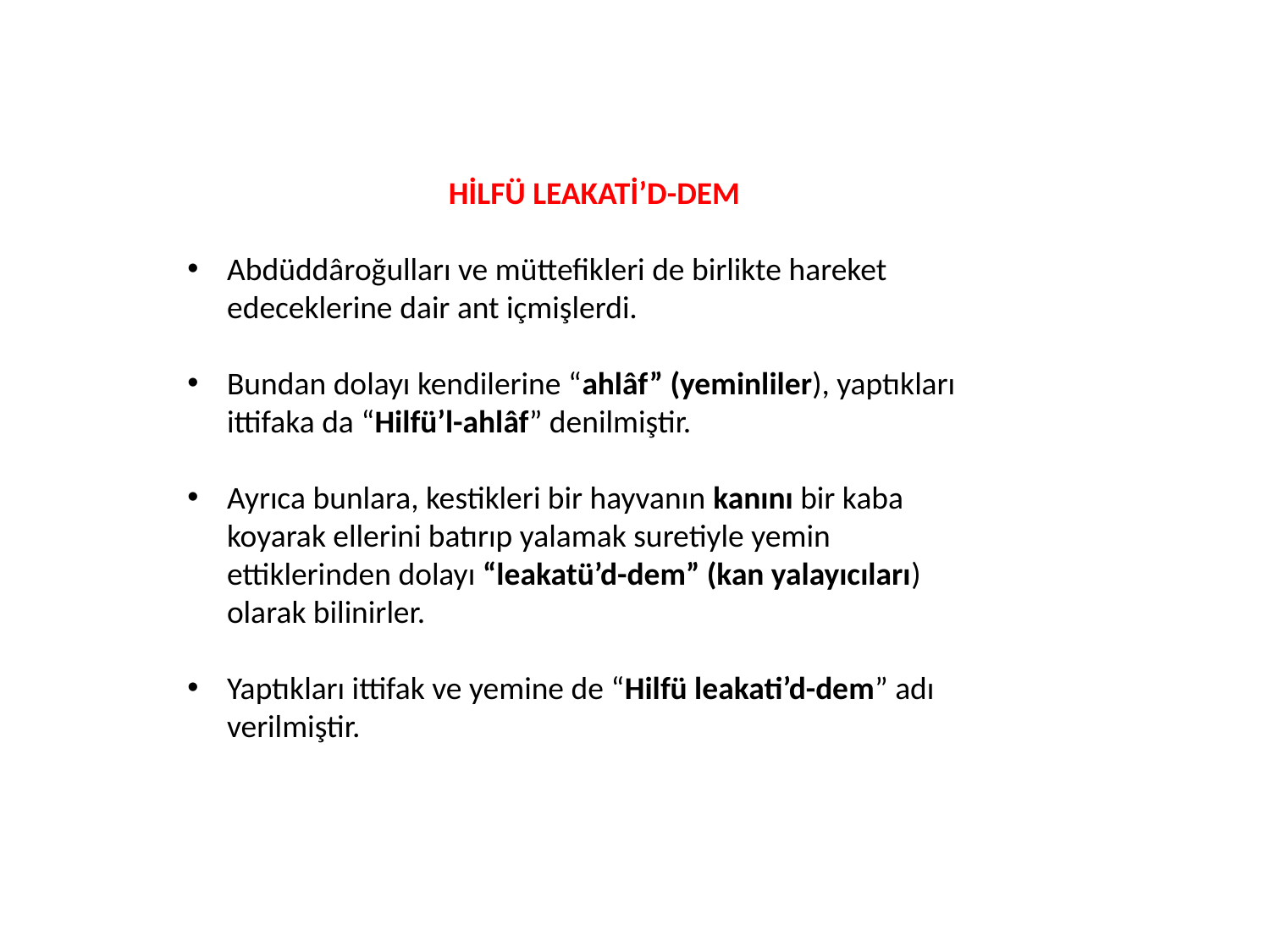

HİLFÜ LEAKATİ’D-DEM

Abdüddâroğulları ve müttefikleri de birlikte hareket edeceklerine dair ant içmişlerdi.

Bundan dolayı kendilerine “ahlâf” (yeminliler), yaptıkları ittifaka da “Hilfü’l-ahlâf” denilmiştir.

Ayrıca bunlara, kestikleri bir hayvanın kanını bir kaba koyarak ellerini batırıp yalamak suretiyle yemin ettiklerinden dolayı “leakatü’d-dem” (kan yalayıcıları) olarak bilinirler.

Yaptıkları ittifak ve yemine de “Hilfü leakati’d-dem” adı verilmiştir.